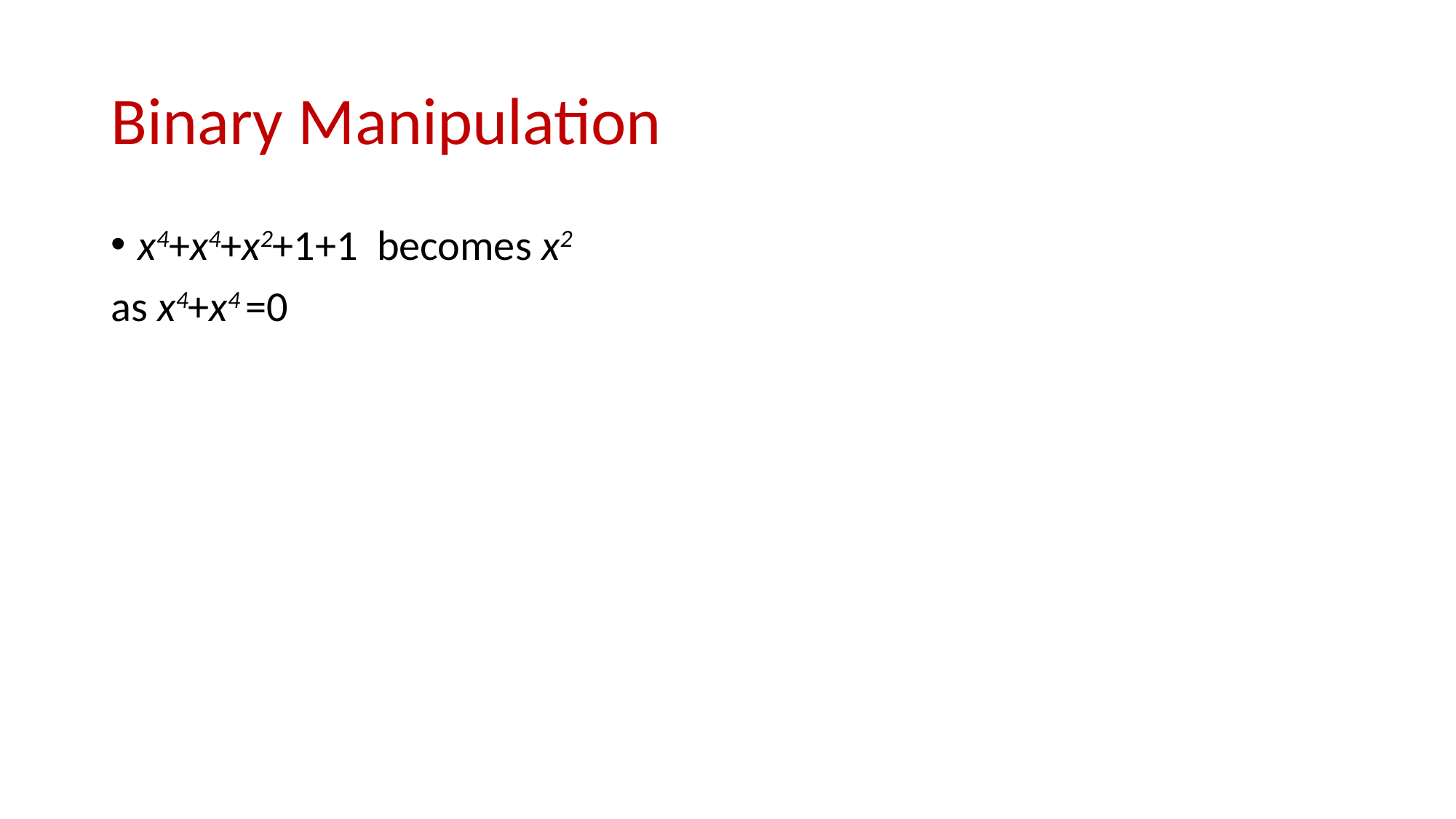

# Binary Manipulation
x4+x4+x2+1+1  becomes x2
as x4+x4 =0